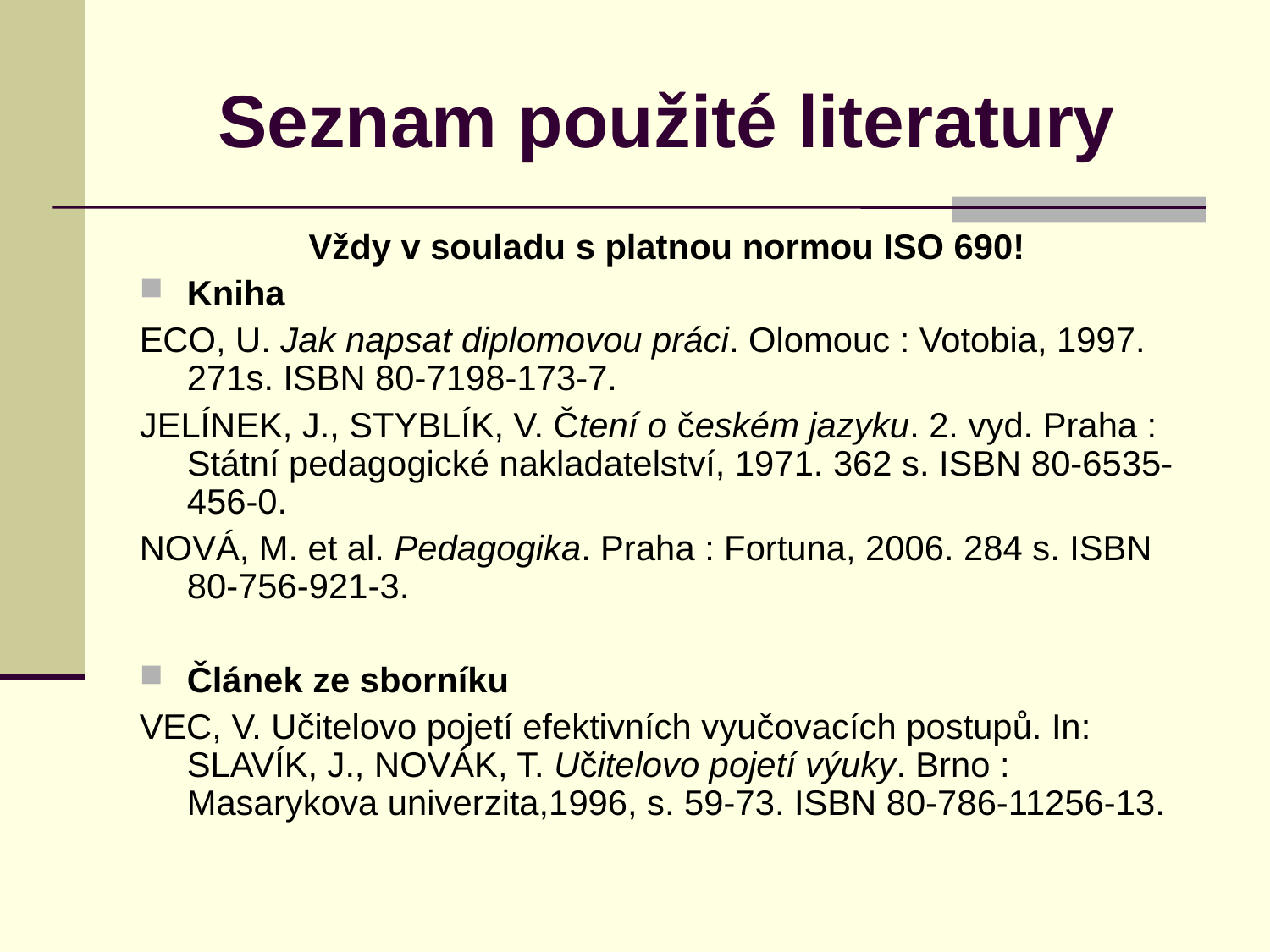

Seznam použité literatury
Vždy v souladu s platnou normou ISO 690!
Kniha
ECO, U. Jak napsat diplomovou práci. Olomouc : Votobia, 1997. 271s. ISBN 80-7198-173-7.
JELÍNEK, J., STYBLÍK, V. Čtení o českém jazyku. 2. vyd. Praha : Státní pedagogické nakladatelství, 1971. 362 s. ISBN 80-6535-456-0.
NOVÁ, M. et al. Pedagogika. Praha : Fortuna, 2006. 284 s. ISBN 80-756-921-3.

Článek ze sborníku
VEC, V. Učitelovo pojetí efektivních vyučovacích postupů. In: SLAVÍK, J., NOVÁK, T. Učitelovo pojetí výuky. Brno : Masarykova univerzita,1996, s. 59-73. ISBN 80-786-11256-13.